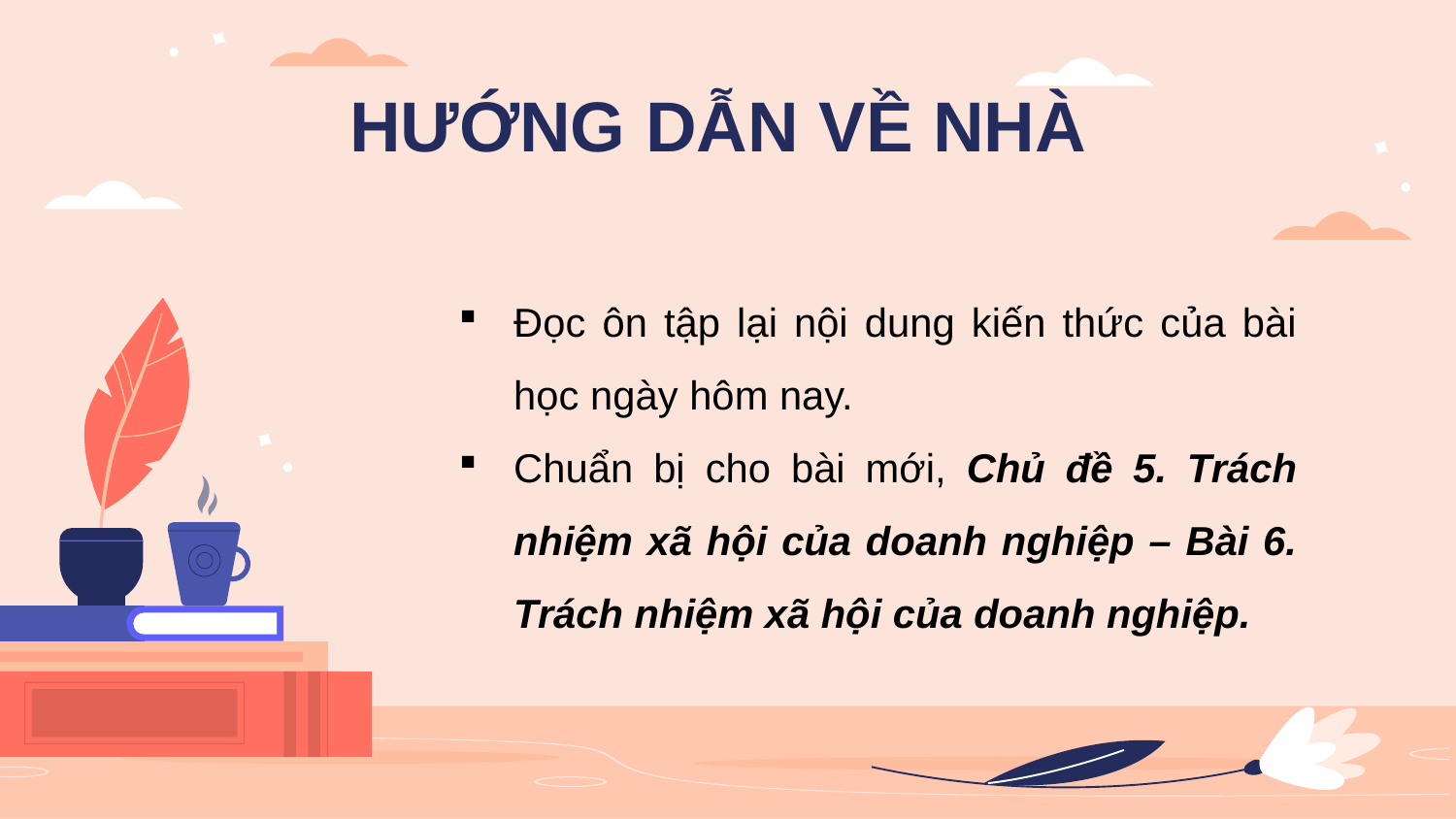

# HƯỚNG DẪN VỀ NHÀ
Đọc ôn tập lại nội dung kiến thức của bài học ngày hôm nay.
Chuẩn bị cho bài mới, Chủ đề 5. Trách nhiệm xã hội của doanh nghiệp – Bài 6. Trách nhiệm xã hội của doanh nghiệp.